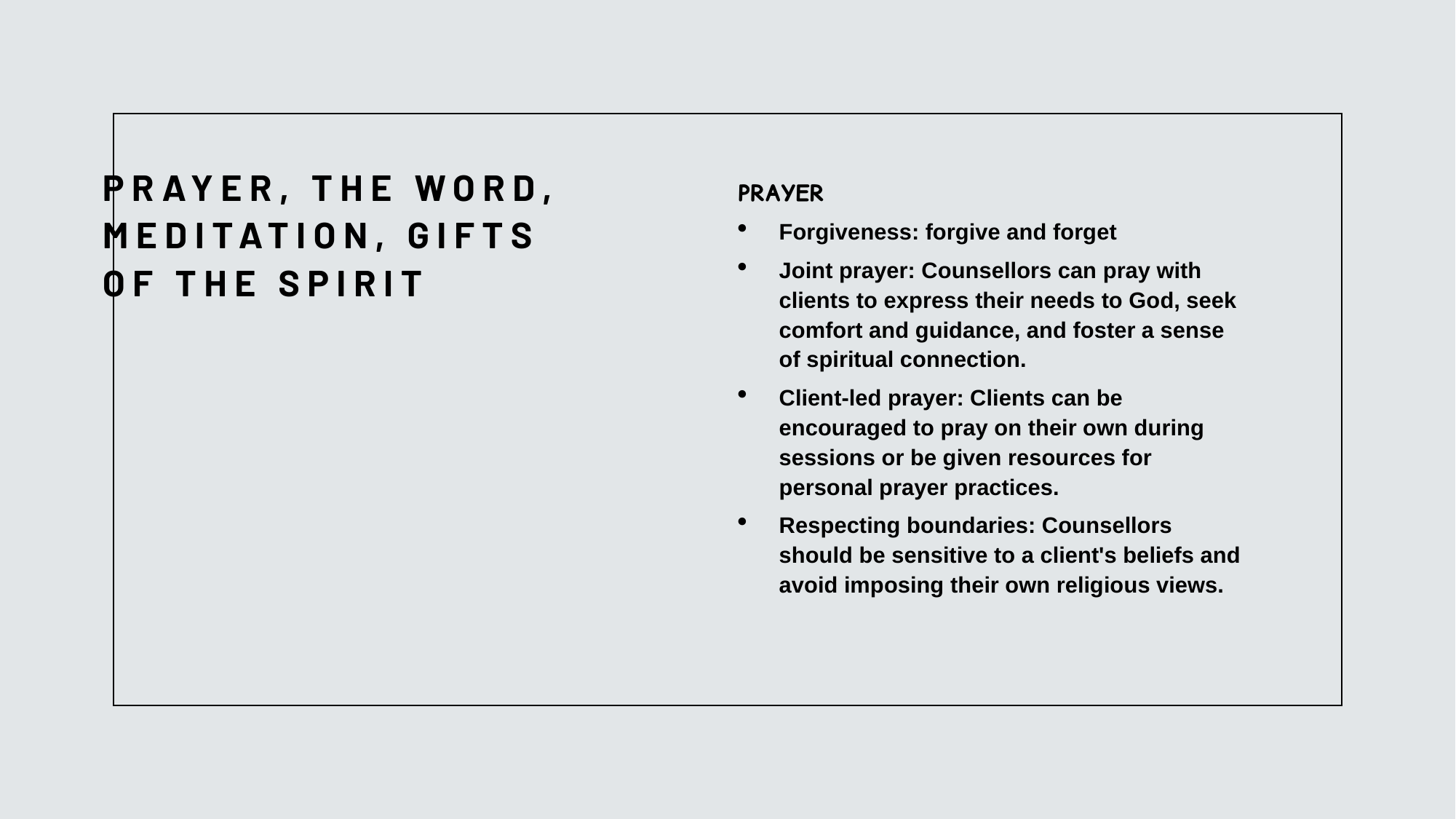

# PRAYER, THE WORD, MEDITATION, GIFTS OF THE SPIRIT
PRAYER
Forgiveness: forgive and forget
Joint prayer: Counsellors can pray with clients to express their needs to God, seek comfort and guidance, and foster a sense of spiritual connection.
Client-led prayer: Clients can be encouraged to pray on their own during sessions or be given resources for personal prayer practices.
Respecting boundaries: Counsellors should be sensitive to a client's beliefs and avoid imposing their own religious views.